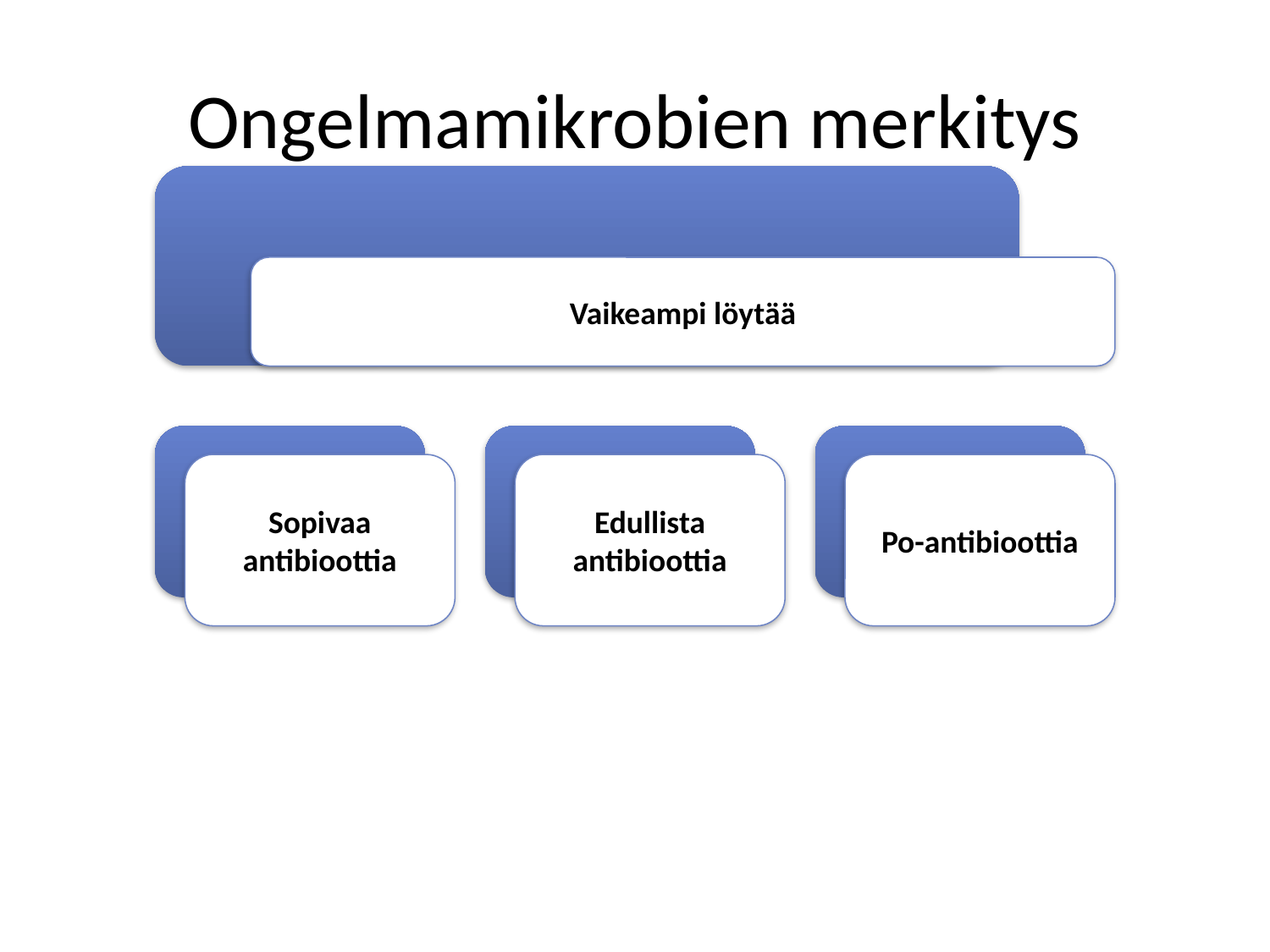

# Ongelmamikrobien merkitys
Vaikeampi löytää
Sopivaa antibioottia
Edullista antibioottia
Po-antibioottia